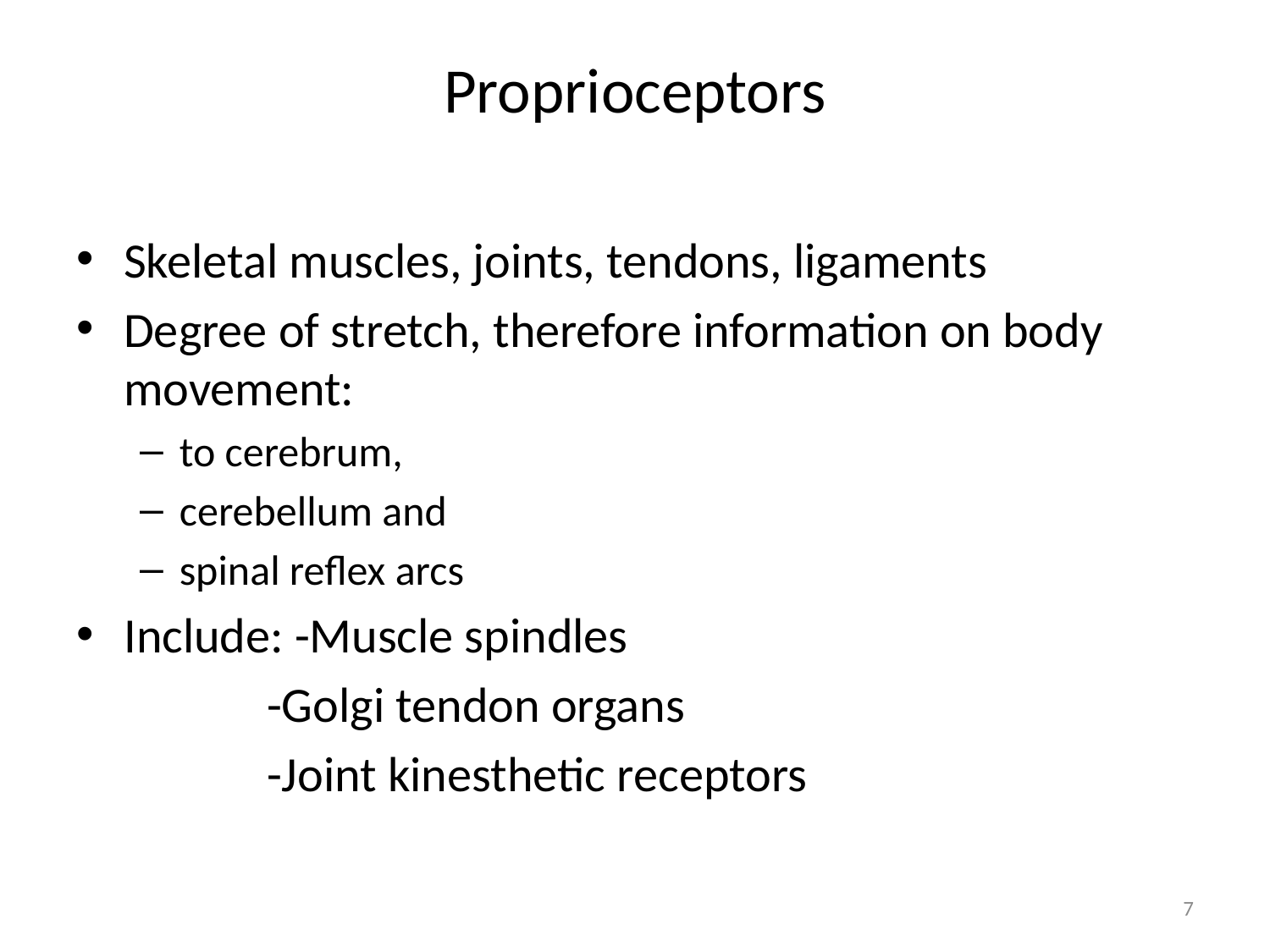

# Proprioceptors
Skeletal muscles, joints, tendons, ligaments
Degree of stretch, therefore information on body movement:
to cerebrum,
cerebellum and
spinal reflex arcs
Include: -Muscle spindles
                 -Golgi tendon organs
                 -Joint kinesthetic receptors

7